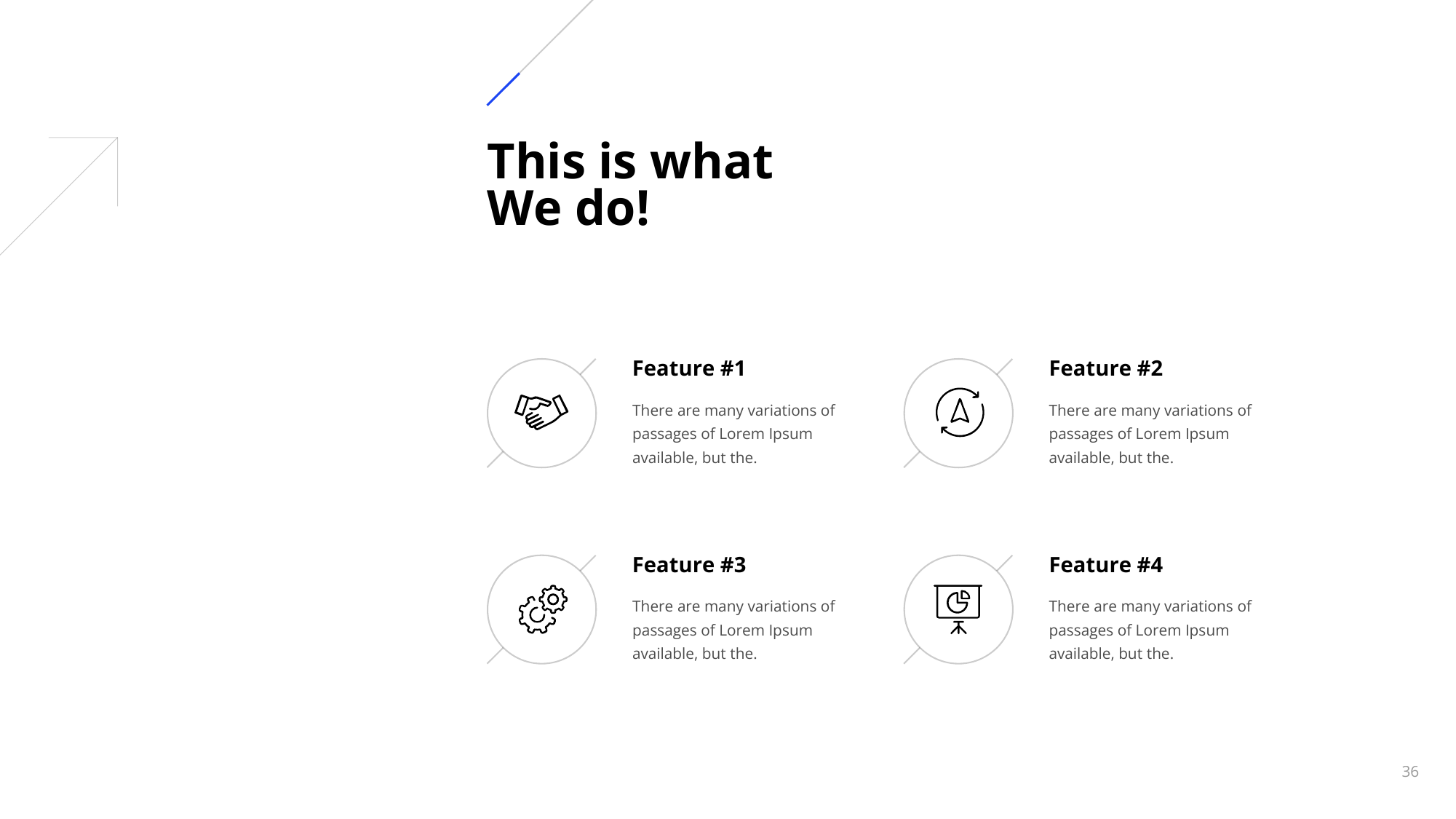

# This is what We do!
Feature #1
Feature #2

There are many variations of passages of Lorem Ipsum available, but the.
There are many variations of passages of Lorem Ipsum available, but the.

Feature #3
Feature #4

There are many variations of passages of Lorem Ipsum available, but the.
There are many variations of passages of Lorem Ipsum available, but the.
36